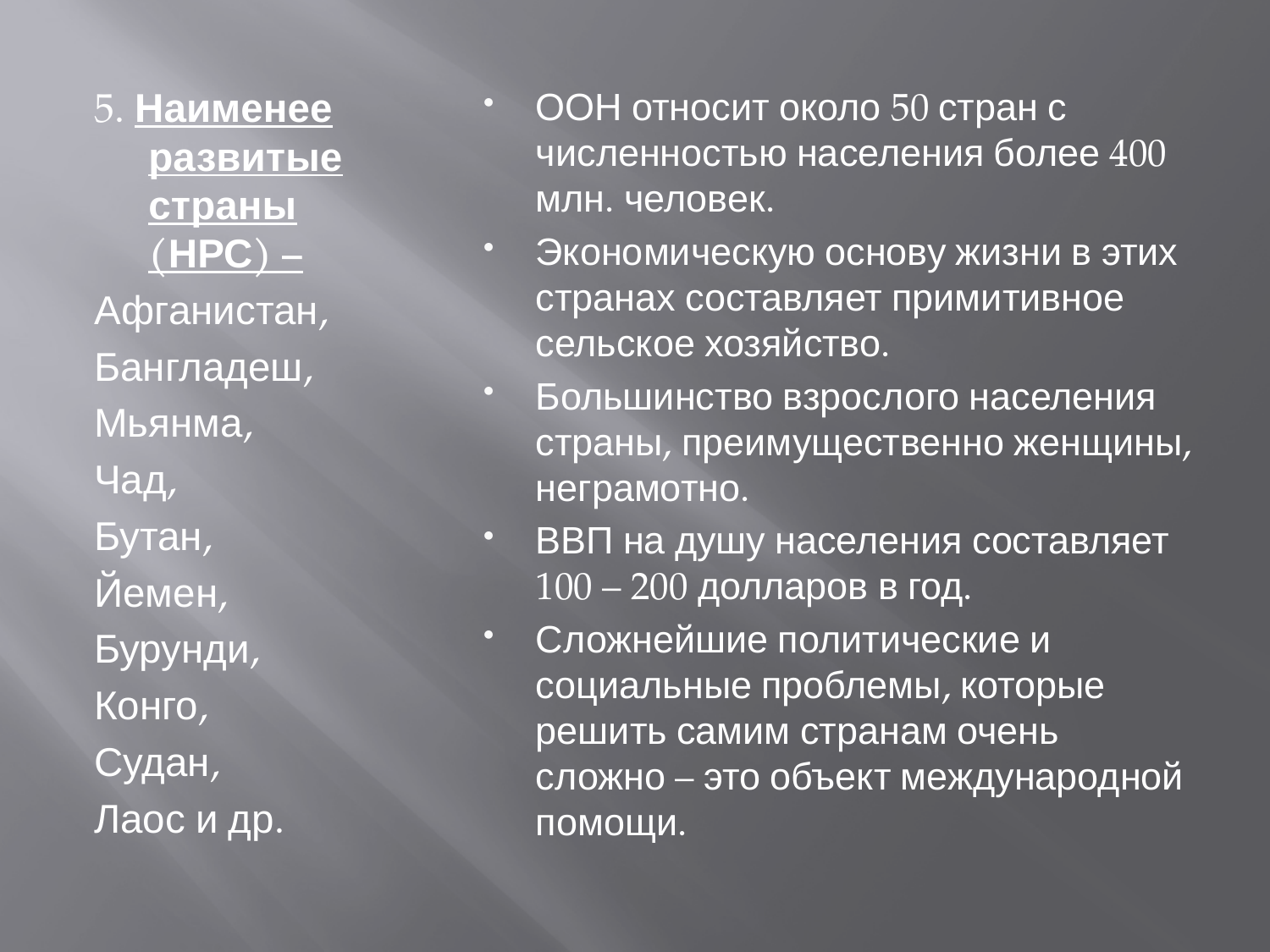

#
5. Наименее развитые страны (НРС) –
Афганистан,
Бангладеш,
Мьянма,
Чад,
Бутан,
Йемен,
Бурунди,
Конго,
Судан,
Лаос и др.
ООН относит около 50 стран с численностью населения более 400 млн. человек.
Экономическую основу жизни в этих странах составляет примитивное сельское хозяйство.
Большинство взрослого населения страны, преимущественно женщины, неграмотно.
ВВП на душу населения составляет 100 – 200 долларов в год.
Сложнейшие политические и социальные проблемы, которые решить самим странам очень сложно – это объект международной помощи.